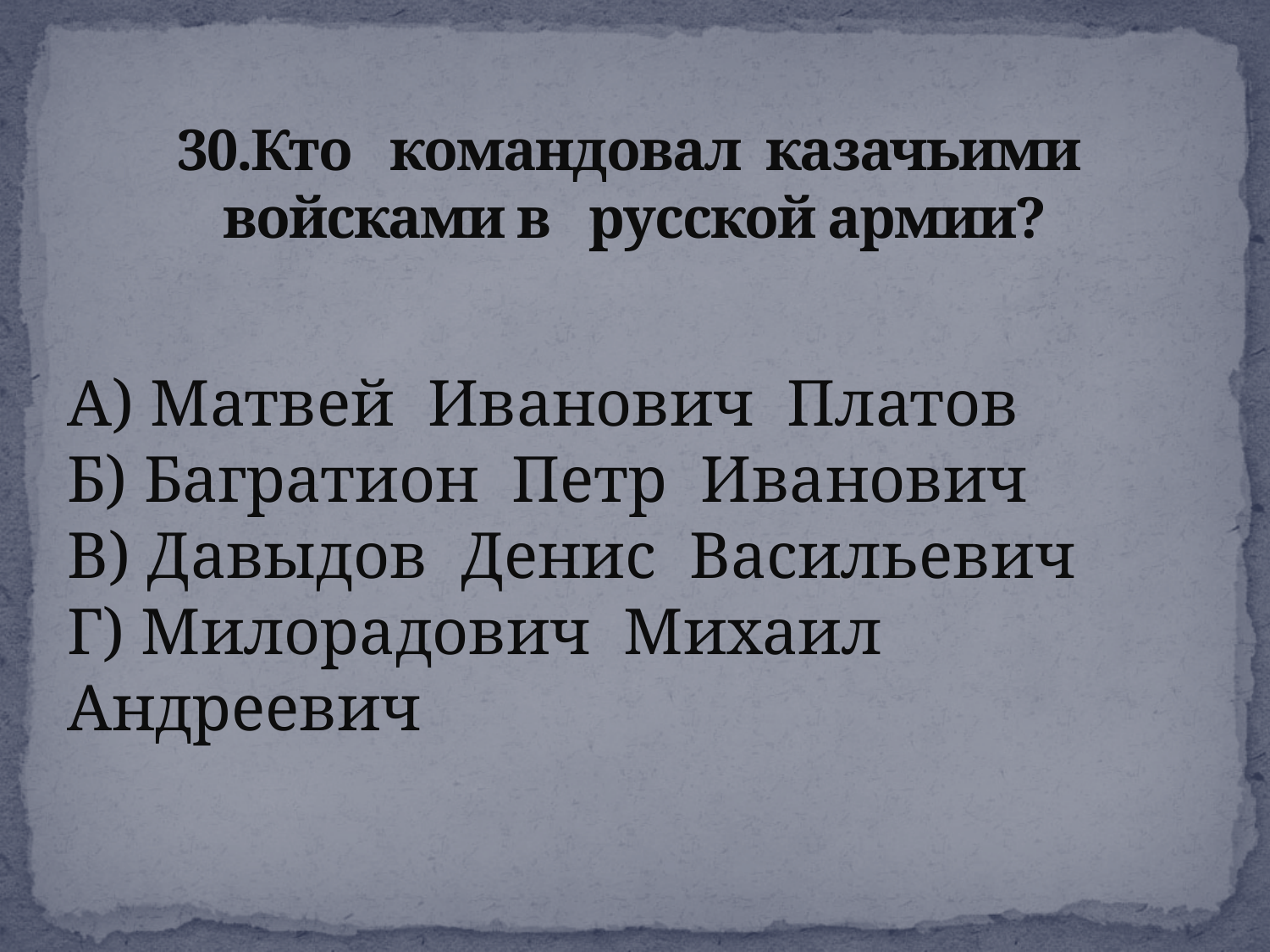

# 30.Кто   командовал  казачьими  войсками в   русской армии?
А) Матвей  Иванович  Платов
Б) Багратион  Петр  Иванович
В) Давыдов  Денис  Васильевич
Г) Милорадович  Михаил  Андреевич